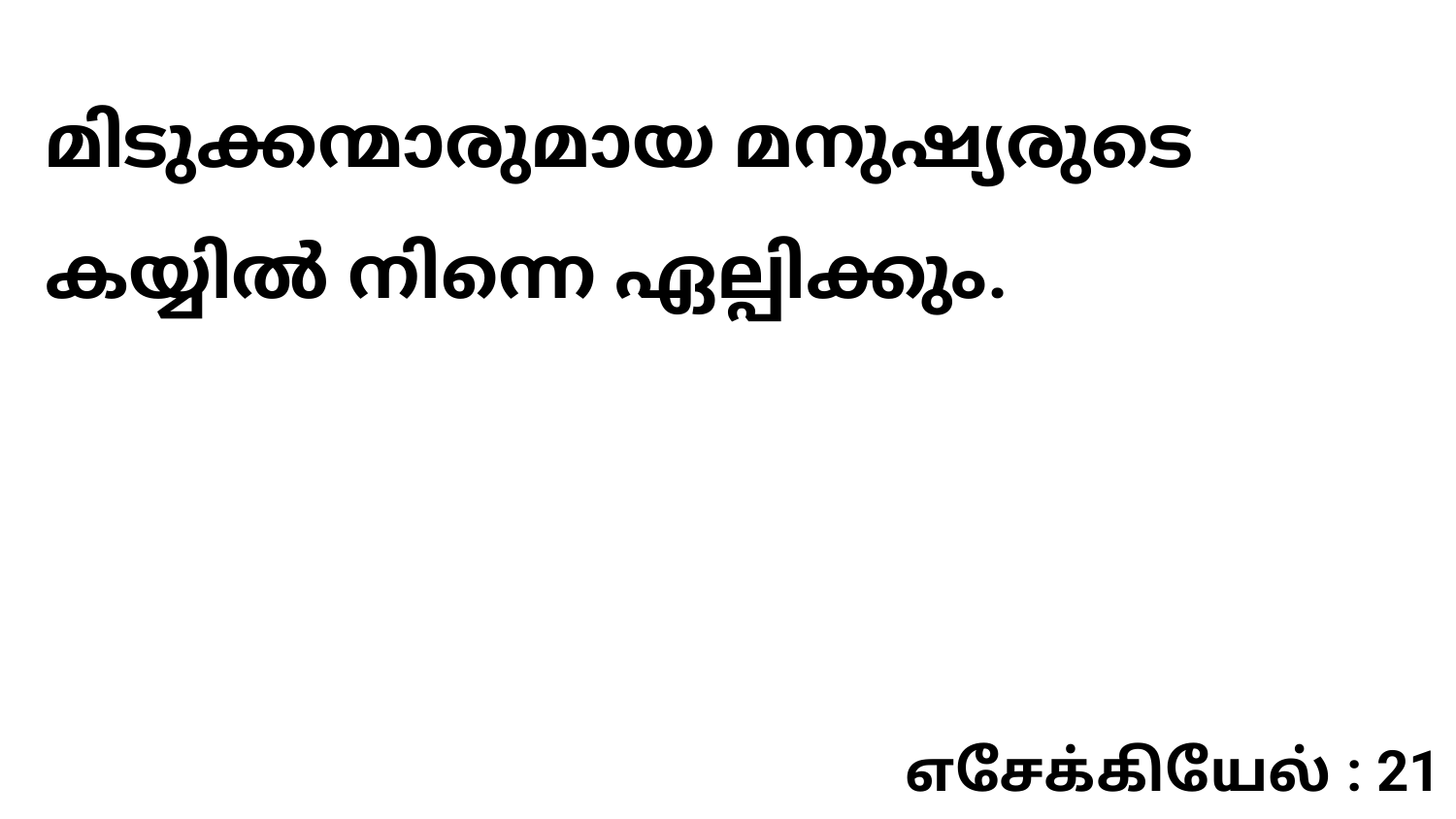

മിടുക്കന്മാരുമായ മനുഷ്യരുടെ കയ്യിൽ നിന്നെ ഏല്പിക്കും.
எசேக்கியேல் : 21